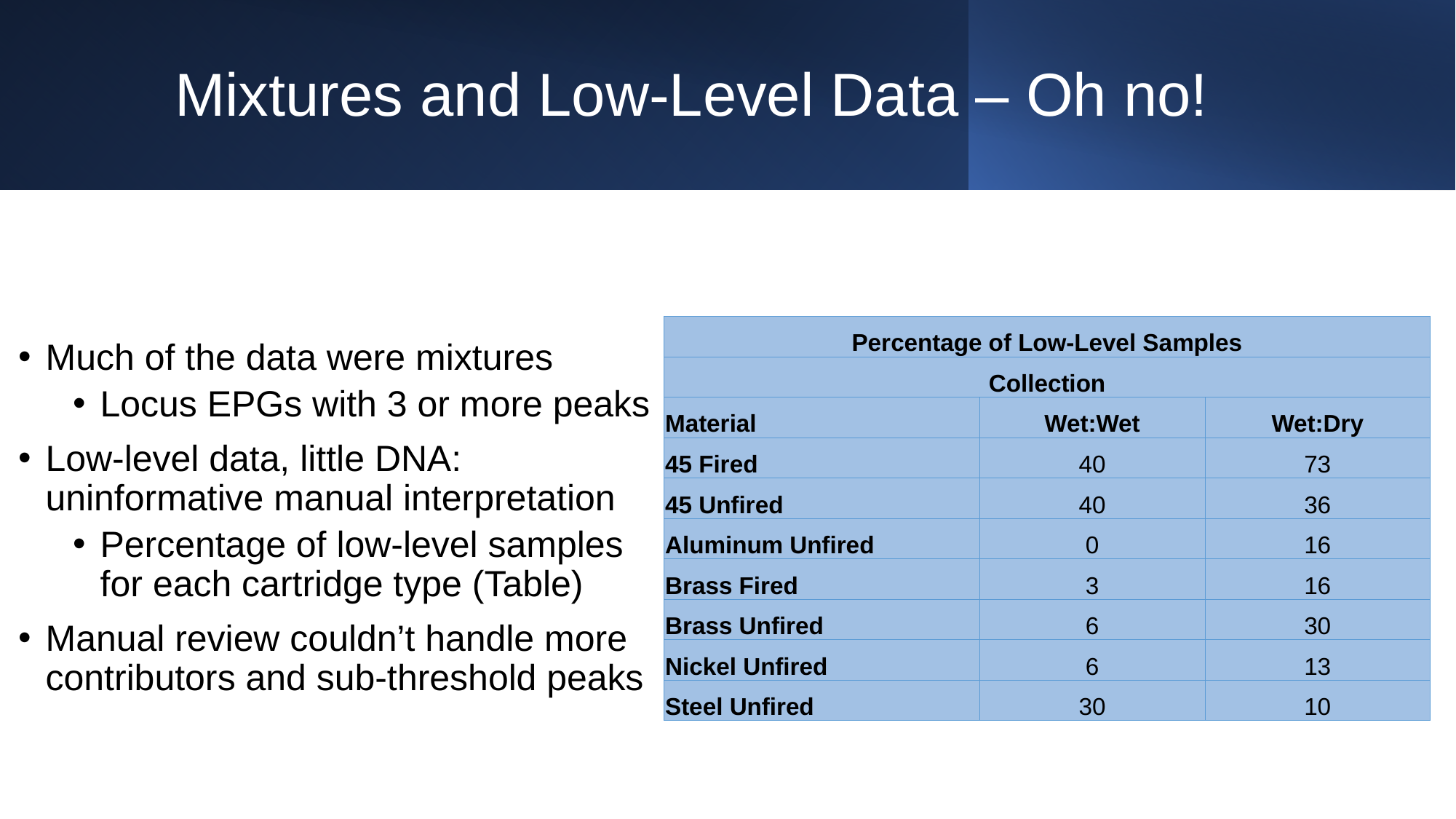

# Mixtures and Low-Level Data – Oh no!
Much of the data were mixtures
Locus EPGs with 3 or more peaks
Low-level data, little DNA: uninformative manual interpretation
Percentage of low-level samples for each cartridge type (Table)
Manual review couldn’t handle more contributors and sub-threshold peaks
| Percentage of Low-Level Samples |  |  |
| --- | --- | --- |
| Collection |  |  |
| Material | Wet:Wet | Wet:Dry |
| 45 Fired | 40 | 73 |
| 45 Unfired | 40 | 36 |
| Aluminum Unfired | 0 | 16 |
| Brass Fired | 3 | 16 |
| Brass Unfired | 6 | 30 |
| Nickel Unfired | 6 | 13 |
| Steel Unfired | 30 | 10 |